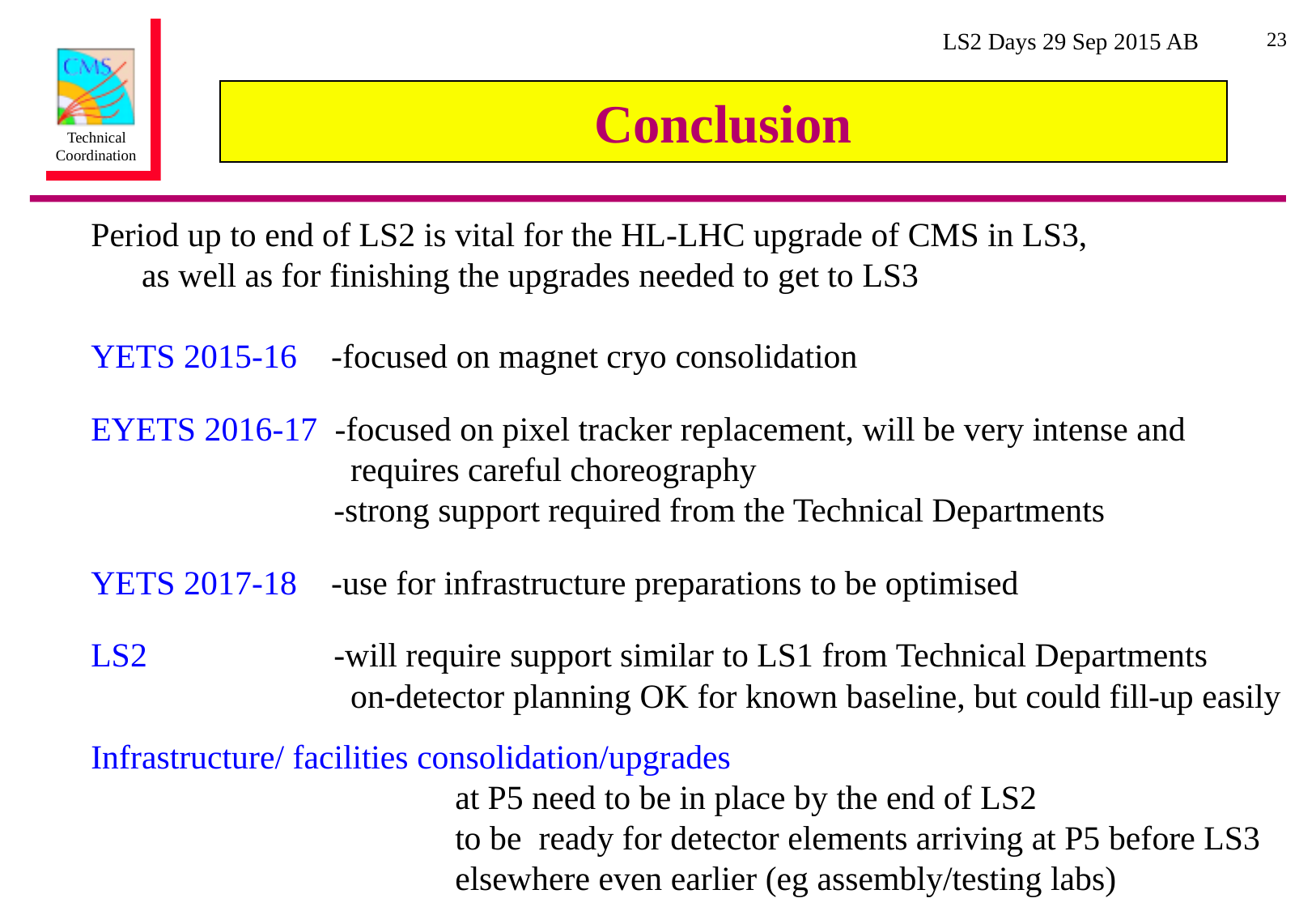

23
# Conclusion
Period up to end of LS2 is vital for the HL-LHC upgrade of CMS in LS3,
      as well as for finishing the upgrades needed to get to LS3

YETS 2015-16    -focused on magnet cryo consolidation

EYETS 2016-17  -focused on pixel tracker replacement, will be very intense and
		  requires careful choreography
		-strong support required from the Technical Departments

YETS 2017-18    -use for infrastructure preparations to be optimised

LS2 		-will require support similar to LS1 from Technical Departments
		  on-detector planning OK for known baseline, but could fill-up easily

Infrastructure/ facilities consolidation/upgrades
			at P5 need to be in place by the end of LS2
			to be  ready for detector elements arriving at P5 before LS3
			elsewhere even earlier (eg assembly/testing labs)